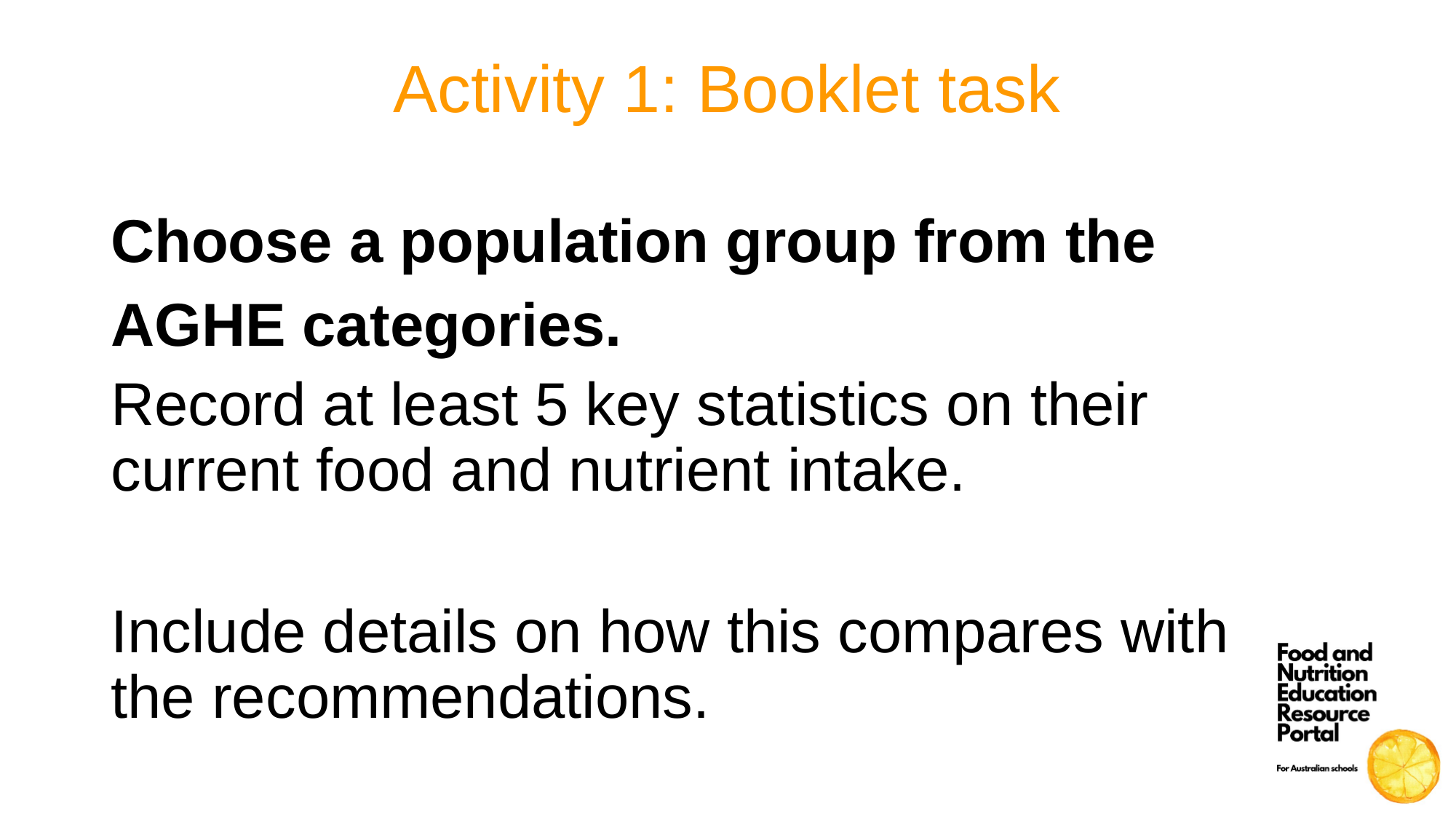

# Activity 1: Booklet task
Choose a population group from the AGHE categories.
Record at least 5 key statistics on their current food and nutrient intake.

Include details on how this compares with
the recommendations.